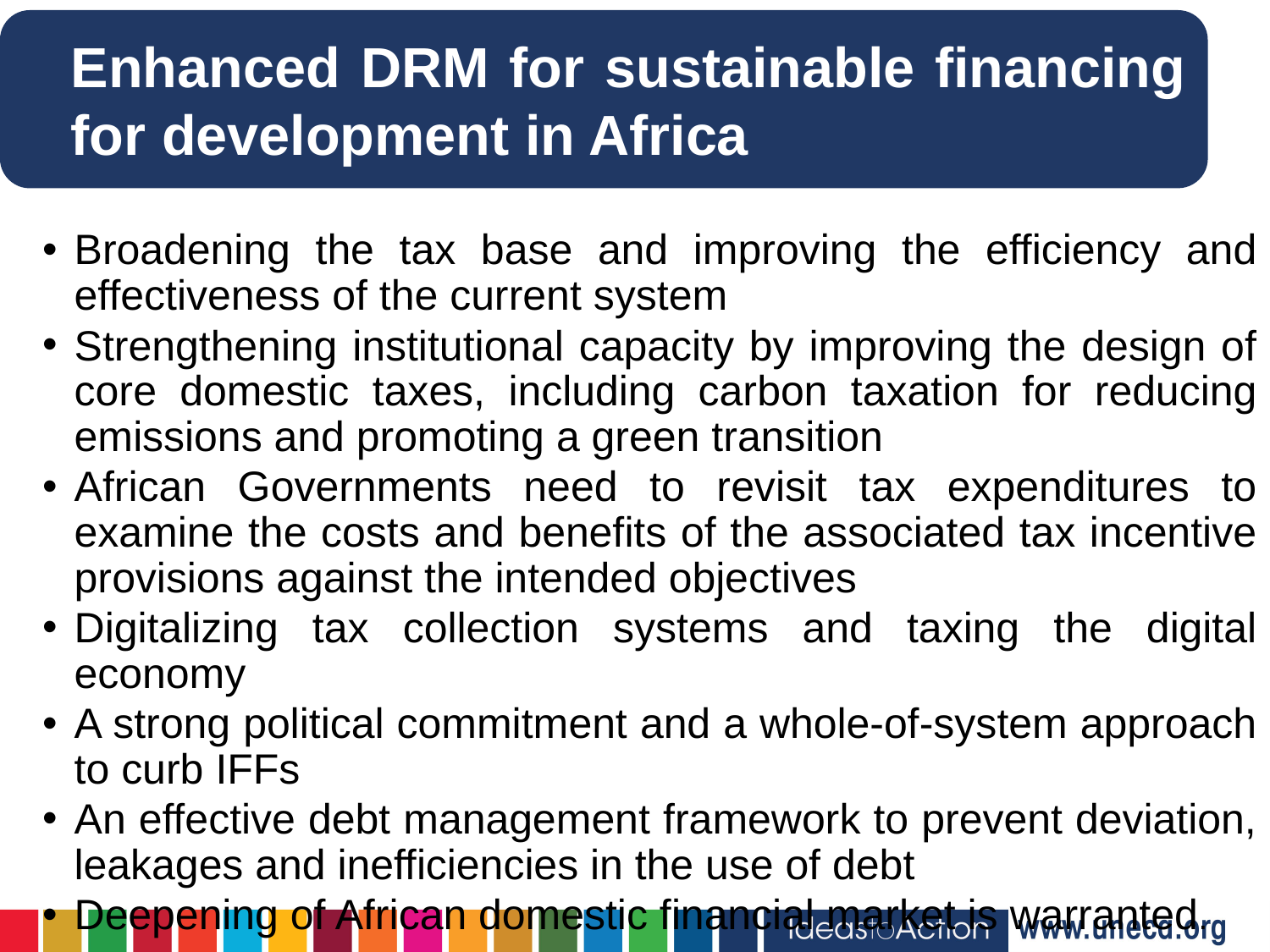

Enhanced DRM for sustainable financing for development in Africa
Broadening the tax base and improving the efficiency and effectiveness of the current system
Strengthening institutional capacity by improving the design of core domestic taxes, including carbon taxation for reducing emissions and promoting a green transition
African Governments need to revisit tax expenditures to examine the costs and benefits of the associated tax incentive provisions against the intended objectives
Digitalizing tax collection systems and taxing the digital economy
A strong political commitment and a whole-of-system approach to curb IFFs
An effective debt management framework to prevent deviation, leakages and inefficiencies in the use of debt
Deepening of African domestic financial market is warranted.